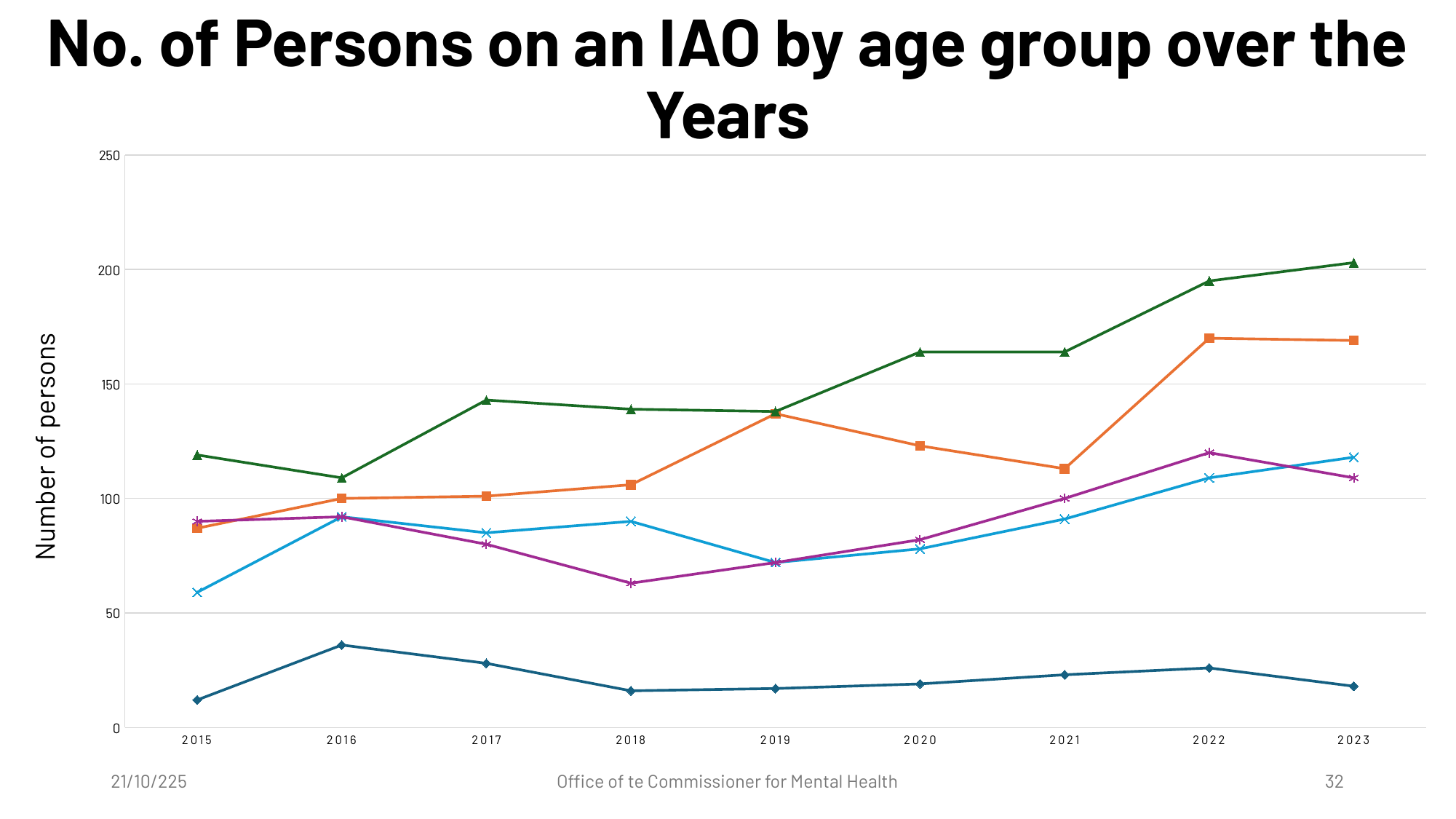

# No. of Persons on an IAO by age group over the Years

### Chart

| Category | Minor | 18-29 | 30-44 | 45-59 | over 60 |
|---|---|---|---|---|---|
| 2015 | 12.0 | 87.0 | 119.0 | 59.0 | 90.0 |
| 2016 | 36.0 | 100.0 | 109.0 | 92.0 | 92.0 |
| 2017 | 28.0 | 101.0 | 143.0 | 85.0 | 80.0 |
| 2018 | 16.0 | 106.0 | 139.0 | 90.0 | 63.0 |
| 2019 | 17.0 | 137.0 | 138.0 | 72.0 | 72.0 |
| 2020 | 19.0 | 123.0 | 164.0 | 78.0 | 82.0 |
| 2021 | 23.0 | 113.0 | 164.0 | 91.0 | 100.0 |
| 2022 | 26.0 | 170.0 | 195.0 | 109.0 | 120.0 |
| 2023 | 18.0 | 169.0 | 203.0 | 118.0 | 109.0 |
21/10/225
Office of te Commissioner for Mental Health
32